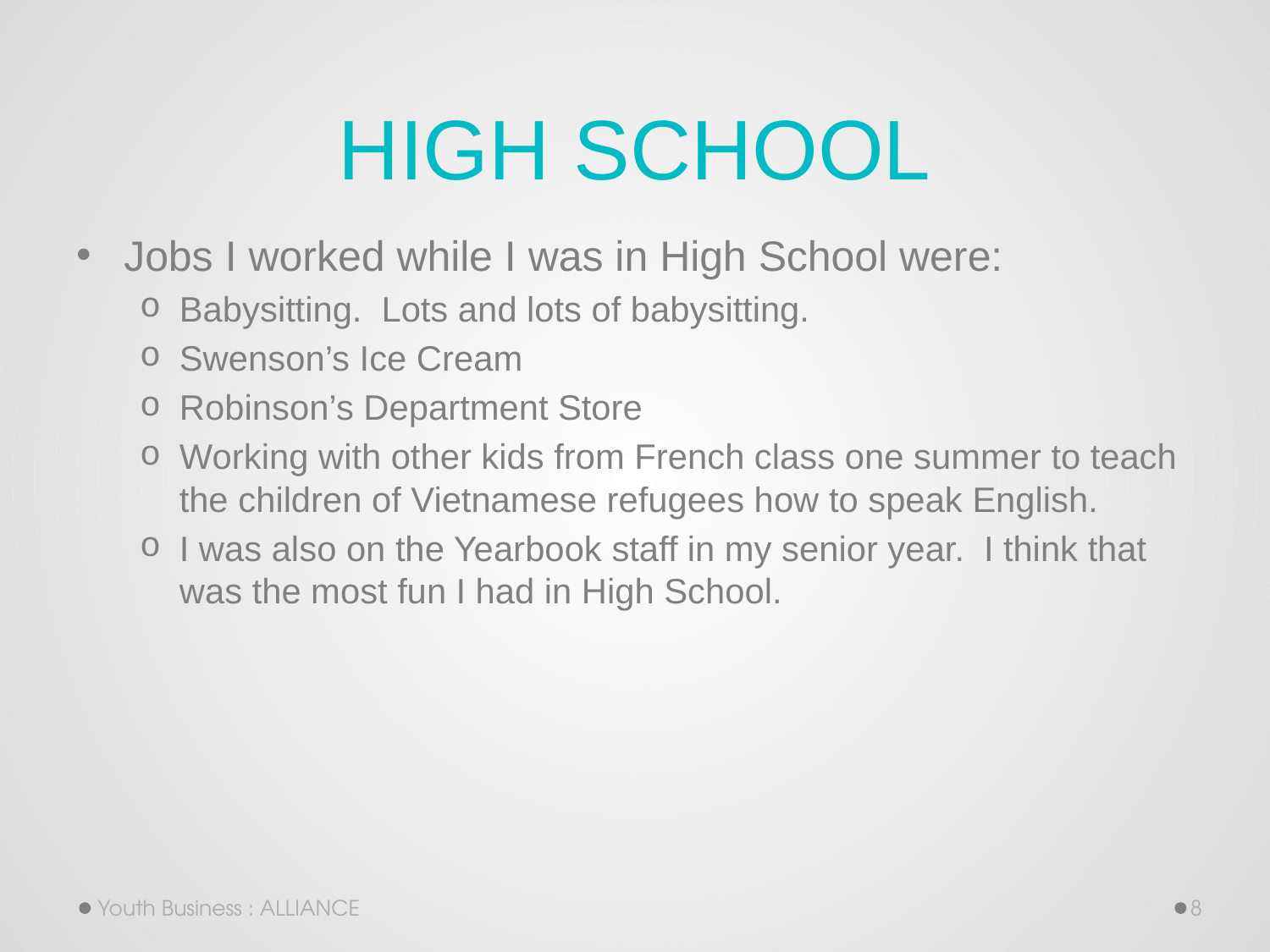

# High School
Jobs I worked while I was in High School were:
Babysitting.  Lots and lots of babysitting.
Swenson’s Ice Cream
Robinson’s Department Store
Working with other kids from French class one summer to teach the children of Vietnamese refugees how to speak English.
I was also on the Yearbook staff in my senior year.  I think that was the most fun I had in High School.

Youth Business : ALLIANCE
8